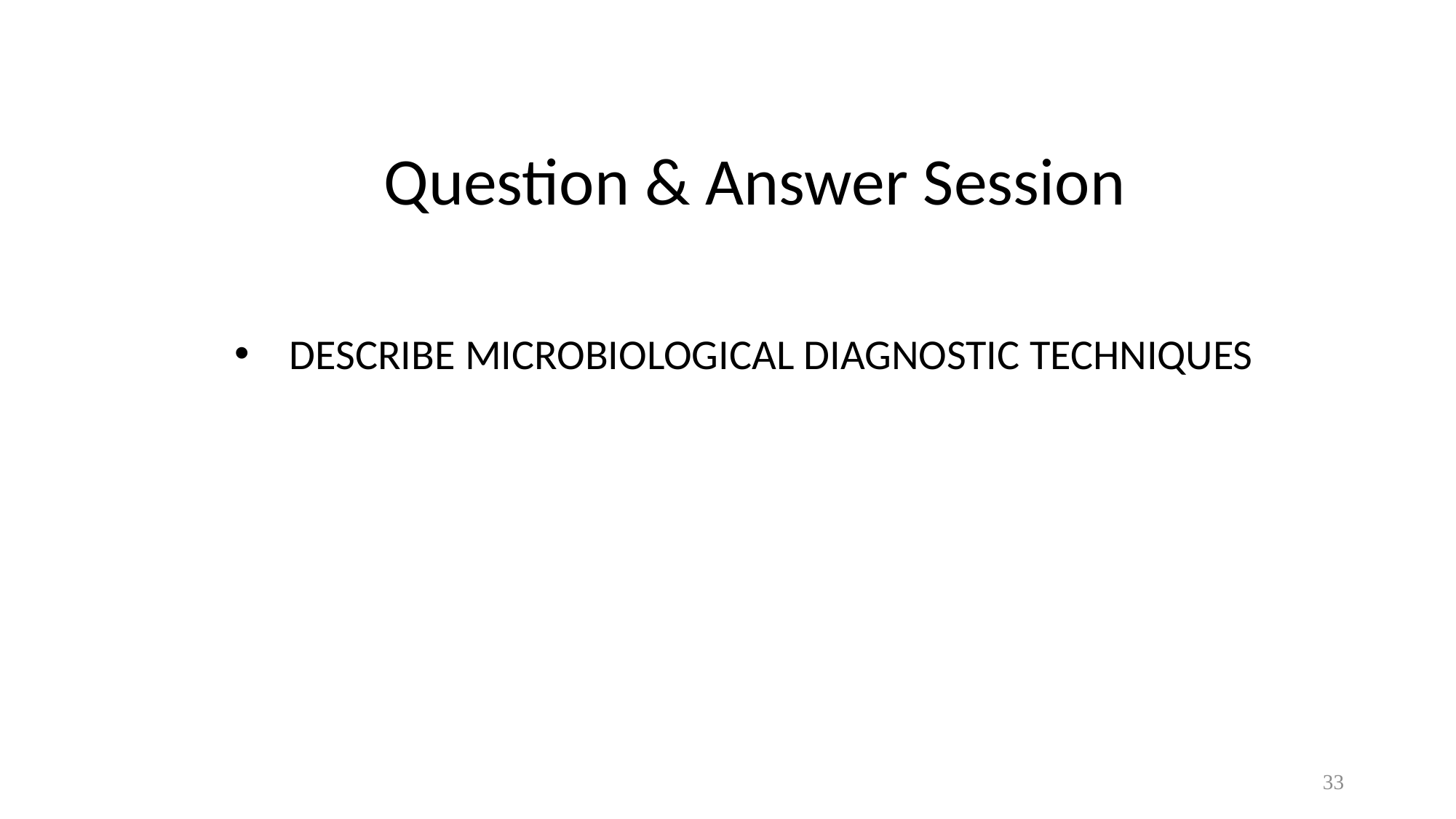

# Question & Answer Session
DESCRIBE MICROBIOLOGICAL DIAGNOSTIC TECHNIQUES
33